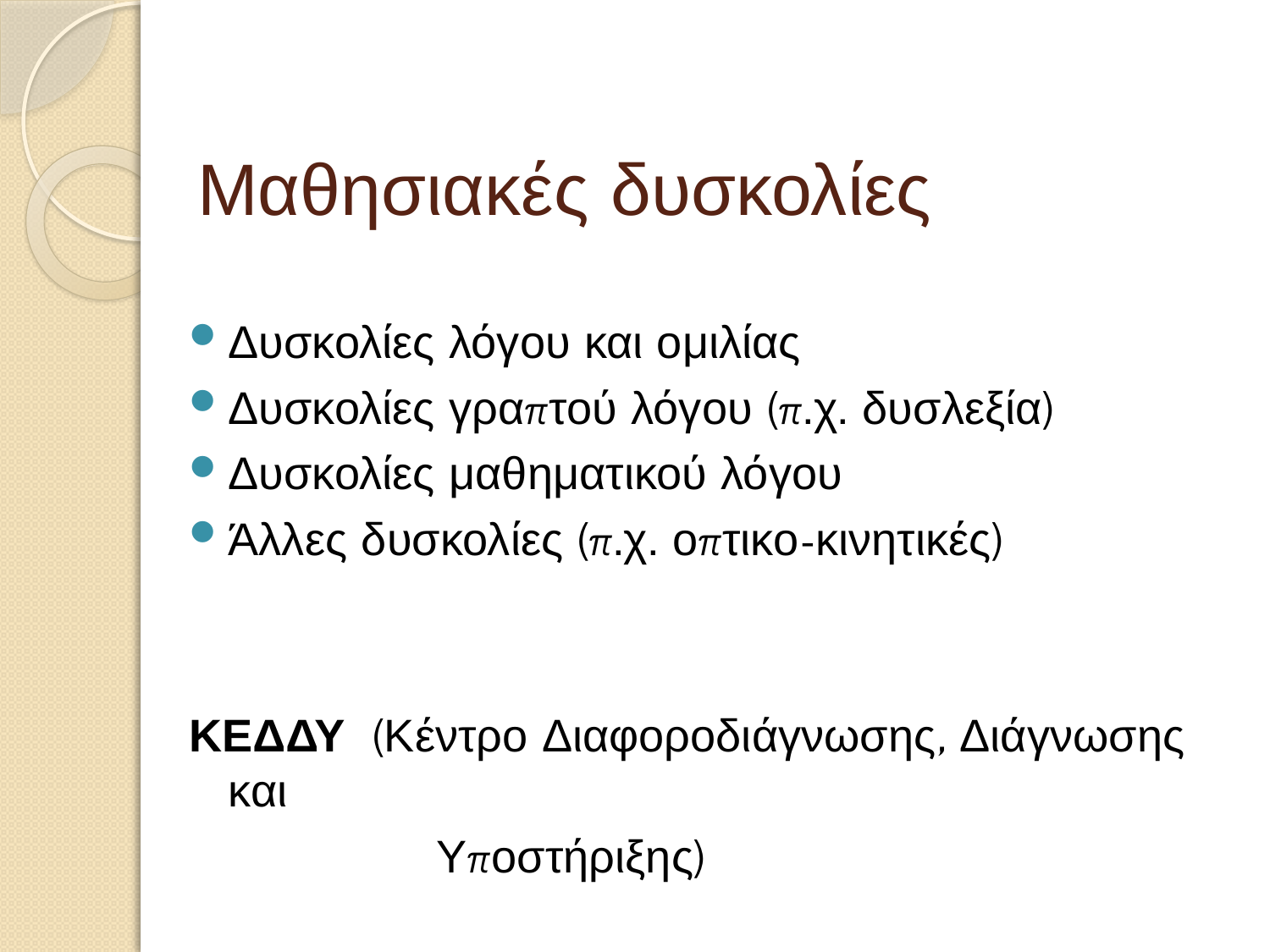

# Μαθησιακές δυσκολίες
Δυσκολίες λόγου και ομιλίας
Δυσκολίες γραπτού λόγου (π.χ. δυσλεξία)
Δυσκολίες μαθηματικού λόγου
Άλλες δυσκολίες (π.χ. οπτικο-κινητικές)

ΚΕΔΔΥ  (Κέντρο Διαφοροδιάγνωσης, Διάγνωσης και
                  Υποστήριξης)